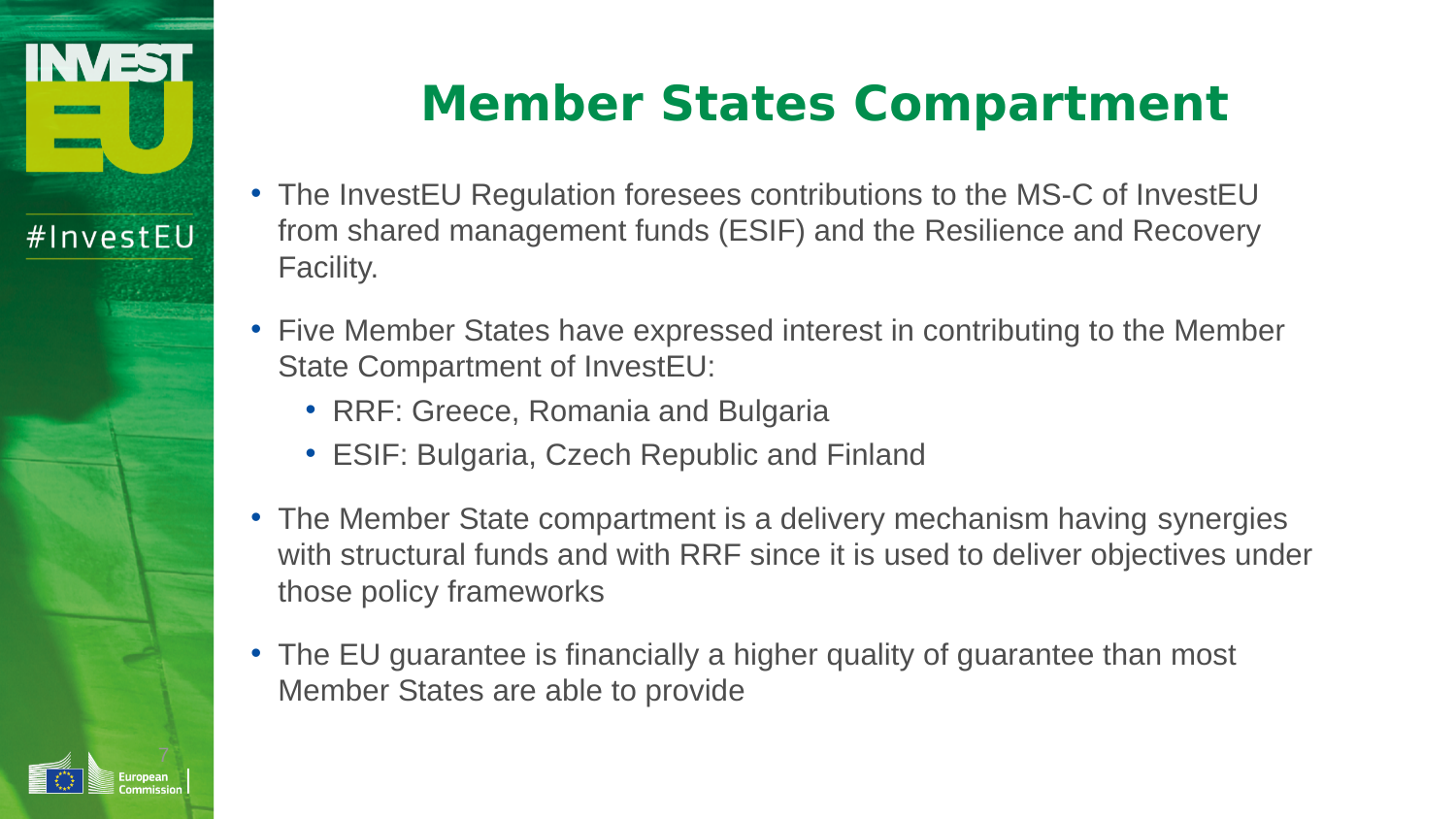

# Member States Compartment
The InvestEU Regulation foresees contributions to the MS-C of InvestEU from shared management funds (ESIF) and the Resilience and Recovery Facility.
Five Member States have expressed interest in contributing to the Member State Compartment of InvestEU:
RRF: Greece, Romania and Bulgaria
ESIF: Bulgaria, Czech Republic and Finland
The Member State compartment is a delivery mechanism having synergies with structural funds and with RRF since it is used to deliver objectives under those policy frameworks
The EU guarantee is financially a higher quality of guarantee than most Member States are able to provide

7